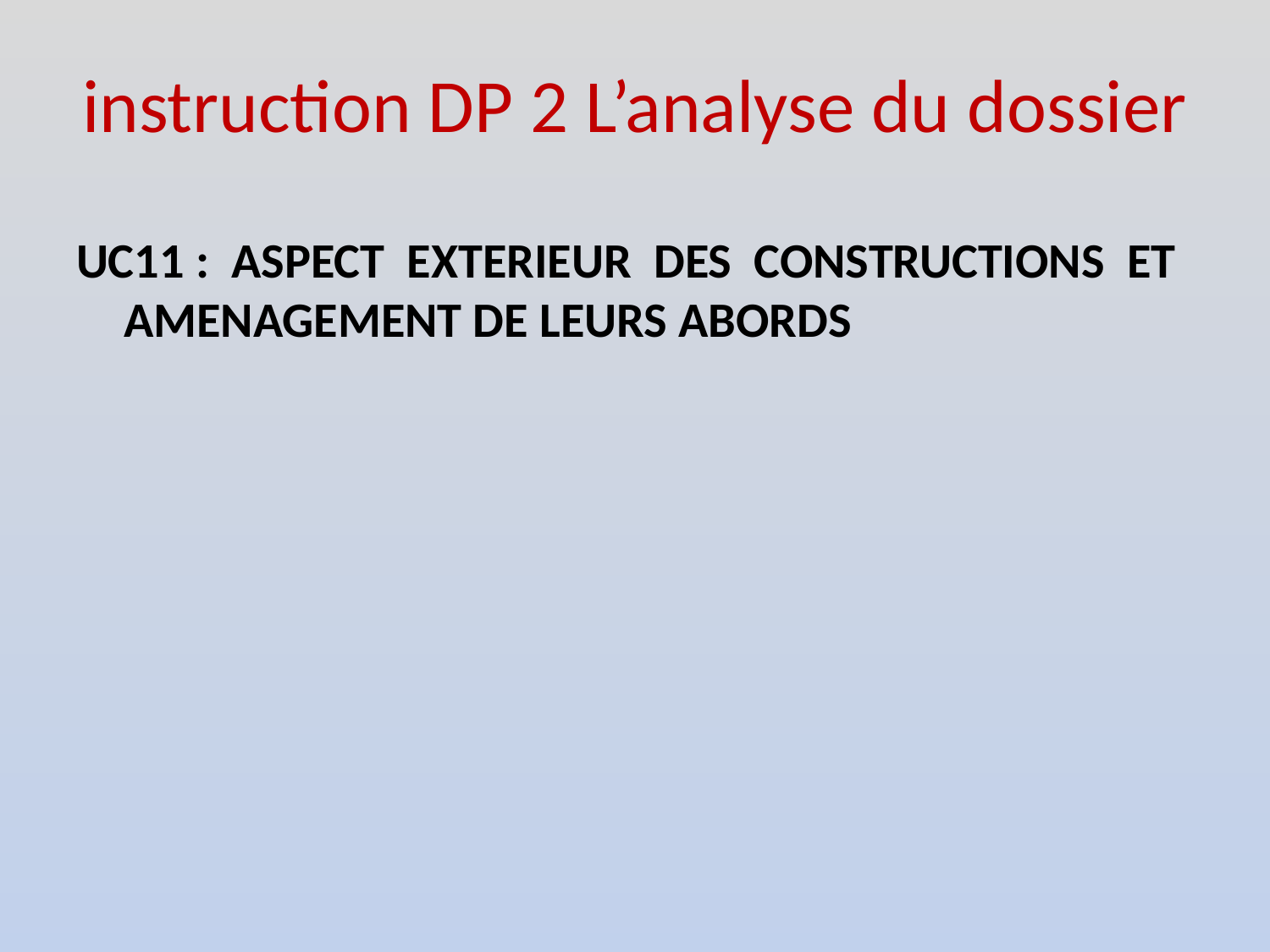

# instruction DP 2 L’analyse du dossier
UC11 :  ASPECT  EXTERIEUR  DES  CONSTRUCTIONS  ET AMENAGEMENT DE LEURS ABORDS